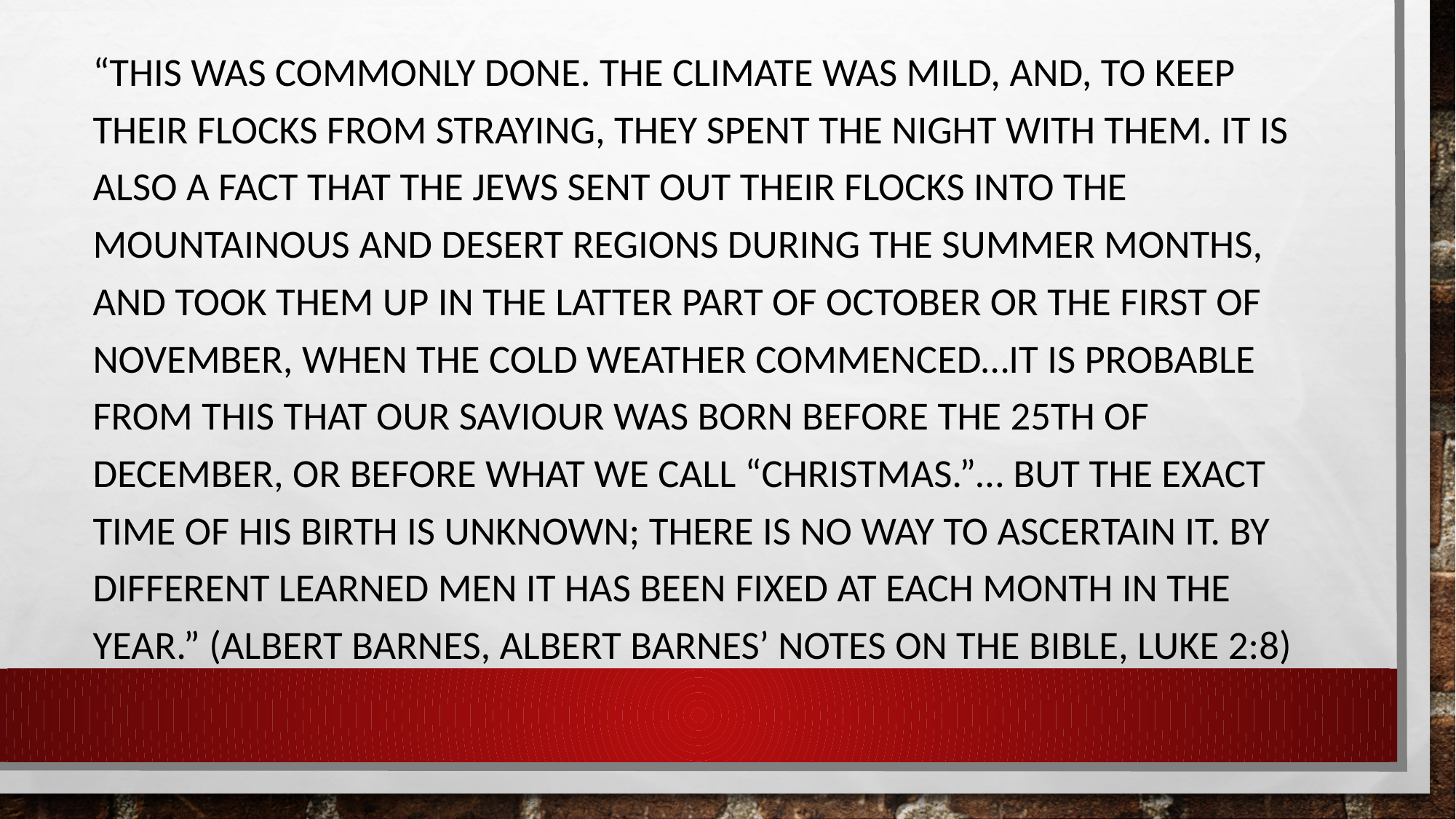

“This was commonly done. The climate was mild, and, to keep their flocks from straying, they spent the night with them. It is also a fact that the Jews sent out their flocks into the mountainous and desert regions during the summer months, and took them up in the latter part of October or the first of November, when the cold weather commenced…It is probable from this that our Saviour was born before the 25th of December, or before what we call “Christmas.”… But the exact time of his birth is unknown; there is no way to ascertain it. By different learned men it has been fixed at each month in the year.” (Albert Barnes, Albert Barnes’ Notes on the Bible, Luke 2:8)